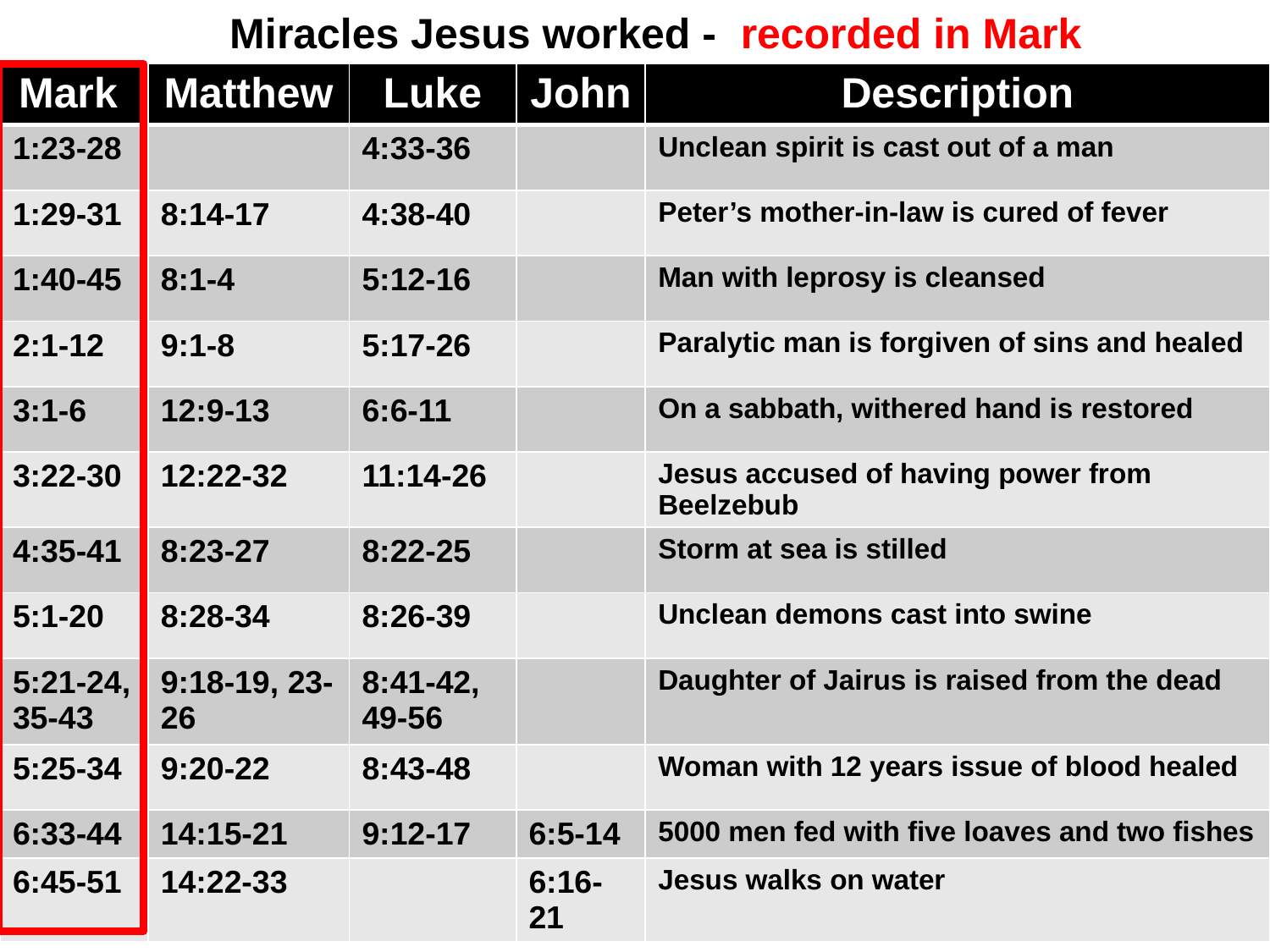

Miracles Jesus worked -  recorded in Mark
| Mark | Matthew | Luke | John | Description |
| --- | --- | --- | --- | --- |
| 1:23-28 |  | 4:33-36 |  | Unclean spirit is cast out of a man |
| 1:29-31 | 8:14-17 | 4:38-40 |  | Peter’s mother-in-law is cured of fever |
| 1:40-45 | 8:1-4 | 5:12-16 |  | Man with leprosy is cleansed |
| 2:1-12 | 9:1-8 | 5:17-26 |  | Paralytic man is forgiven of sins and healed |
| 3:1-6 | 12:9-13 | 6:6-11 |  | On a sabbath, withered hand is restored |
| 3:22-30 | 12:22-32 | 11:14-26 |  | Jesus accused of having power from Beelzebub |
| 4:35-41 | 8:23-27 | 8:22-25 |  | Storm at sea is stilled |
| 5:1-20 | 8:28-34 | 8:26-39 |  | Unclean demons cast into swine |
| 5:21-24, 35-43 | 9:18-19, 23-26 | 8:41-42, 49-56 |  | Daughter of Jairus is raised from the dead |
| 5:25-34 | 9:20-22 | 8:43-48 |  | Woman with 12 years issue of blood healed |
| 6:33-44 | 14:15-21 | 9:12-17 | 6:5-14 | 5000 men fed with five loaves and two fishes |
| 6:45-51 | 14:22-33 |  | 6:16-21 | Jesus walks on water |